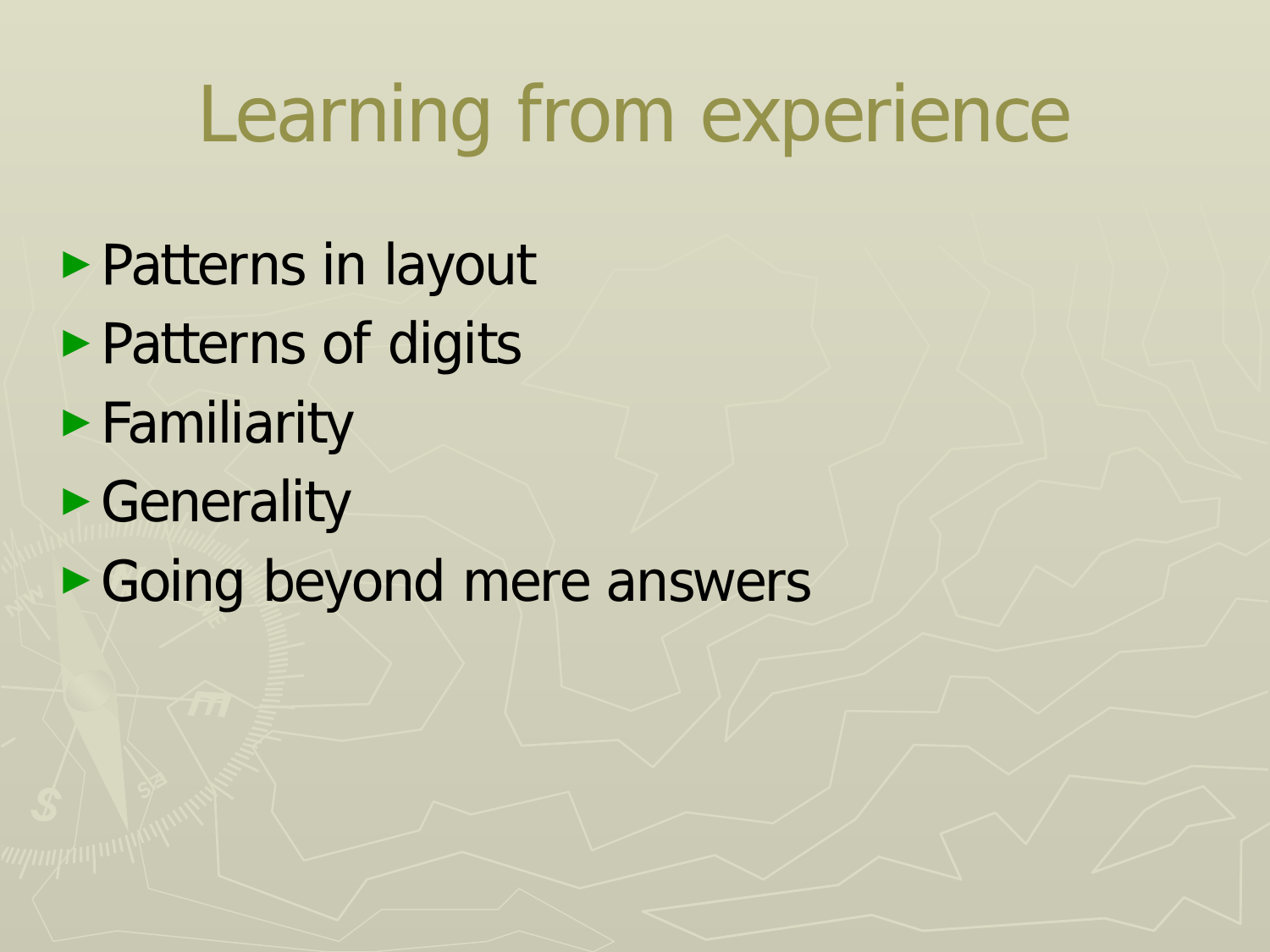

# Learning from experience
Patterns in layout
Patterns of digits
Familiarity
Generality
Going beyond mere answers